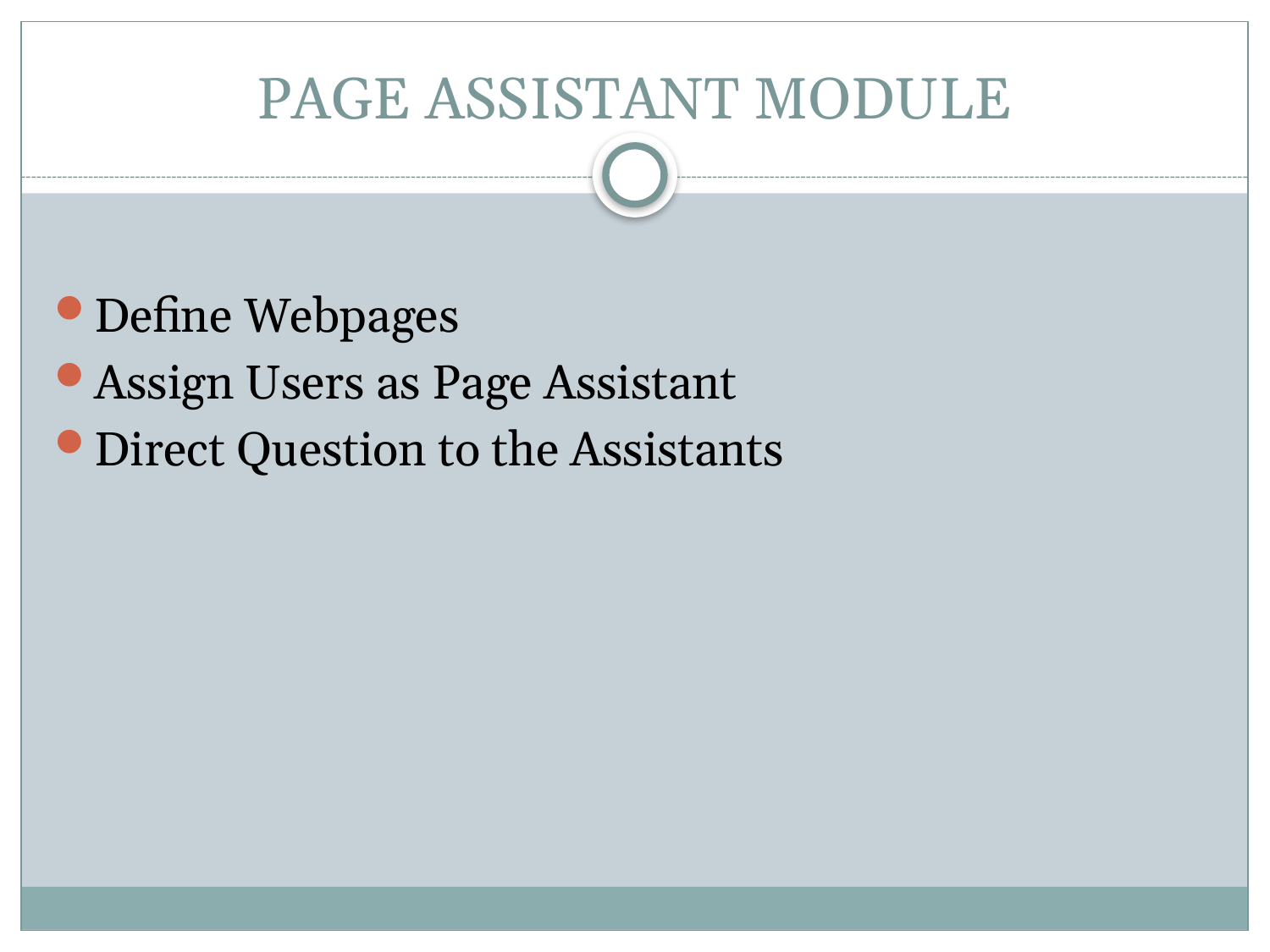

# PAGE ASSISTANT MODULE

Define Webpages
Assign Users as Page Assistant
Direct Question to the Assistants